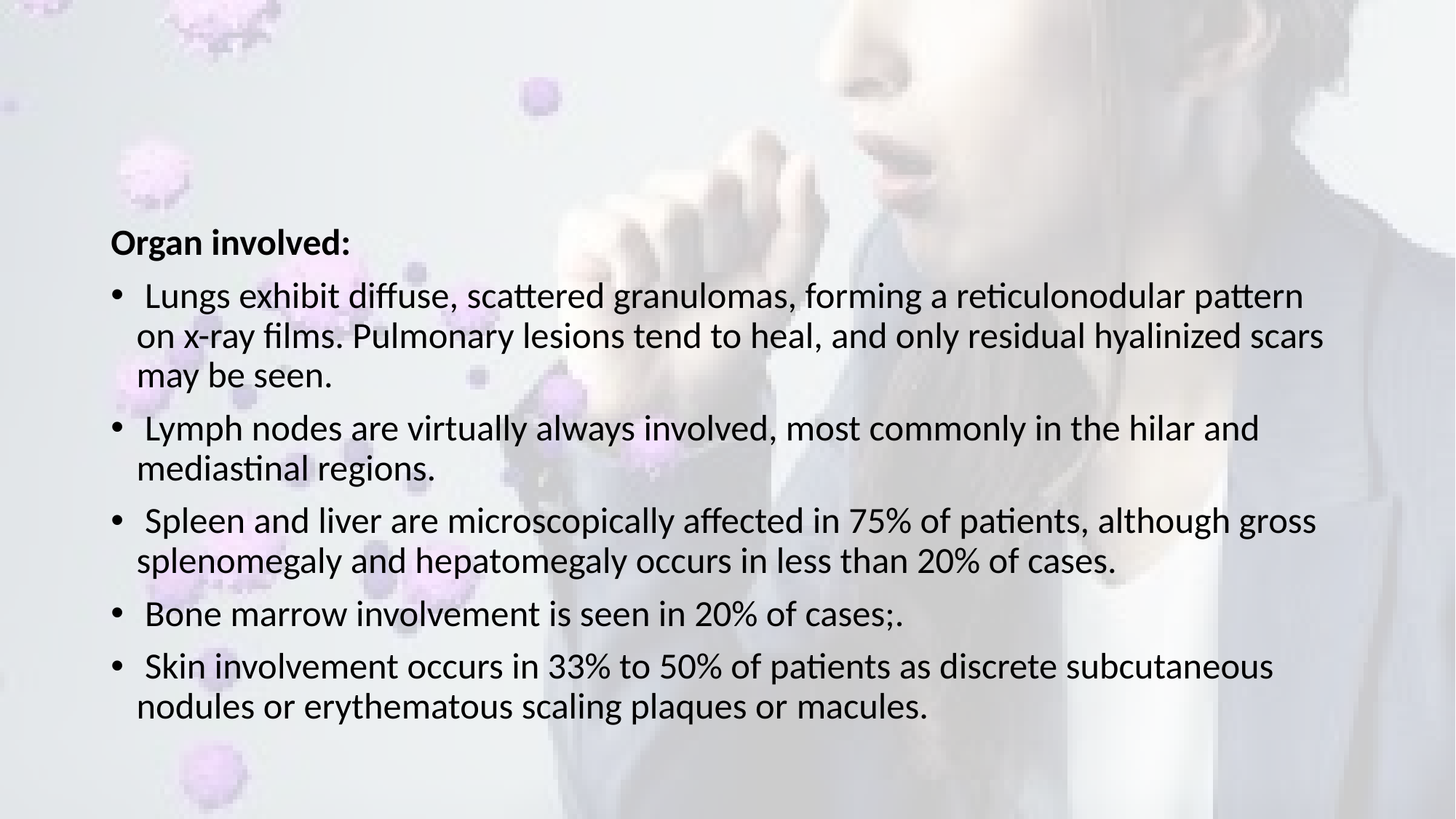

#
Organ involved:
 Lungs exhibit diffuse, scattered granulomas, forming a reticulonodular pattern on x-ray films. Pulmonary lesions tend to heal, and only residual hyalinized scars may be seen.
 Lymph nodes are virtually always involved, most commonly in the hilar and mediastinal regions.
 Spleen and liver are microscopically affected in 75% of patients, although gross splenomegaly and hepatomegaly occurs in less than 20% of cases.
 Bone marrow involvement is seen in 20% of cases;.
 Skin involvement occurs in 33% to 50% of patients as discrete subcutaneous nodules or erythematous scaling plaques or macules.